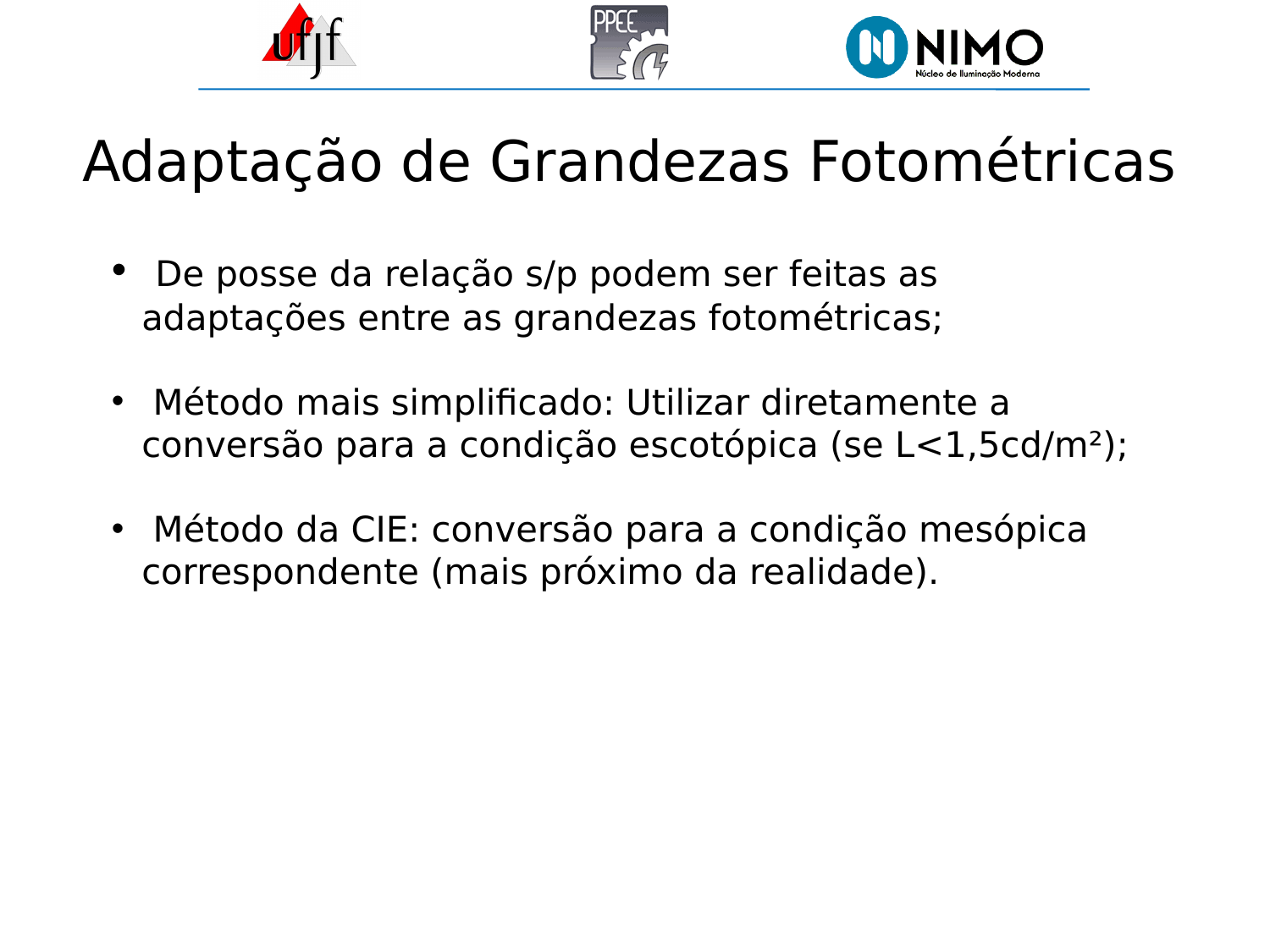

Adaptação de Grandezas Fotométricas
 De posse da relação s/p podem ser feitas as adaptações entre as grandezas fotométricas;

 Método mais simplificado: Utilizar diretamente a conversão para a condição escotópica (se L<1,5cd/m²);

 Método da CIE: conversão para a condição mesópica correspondente (mais próximo da realidade).